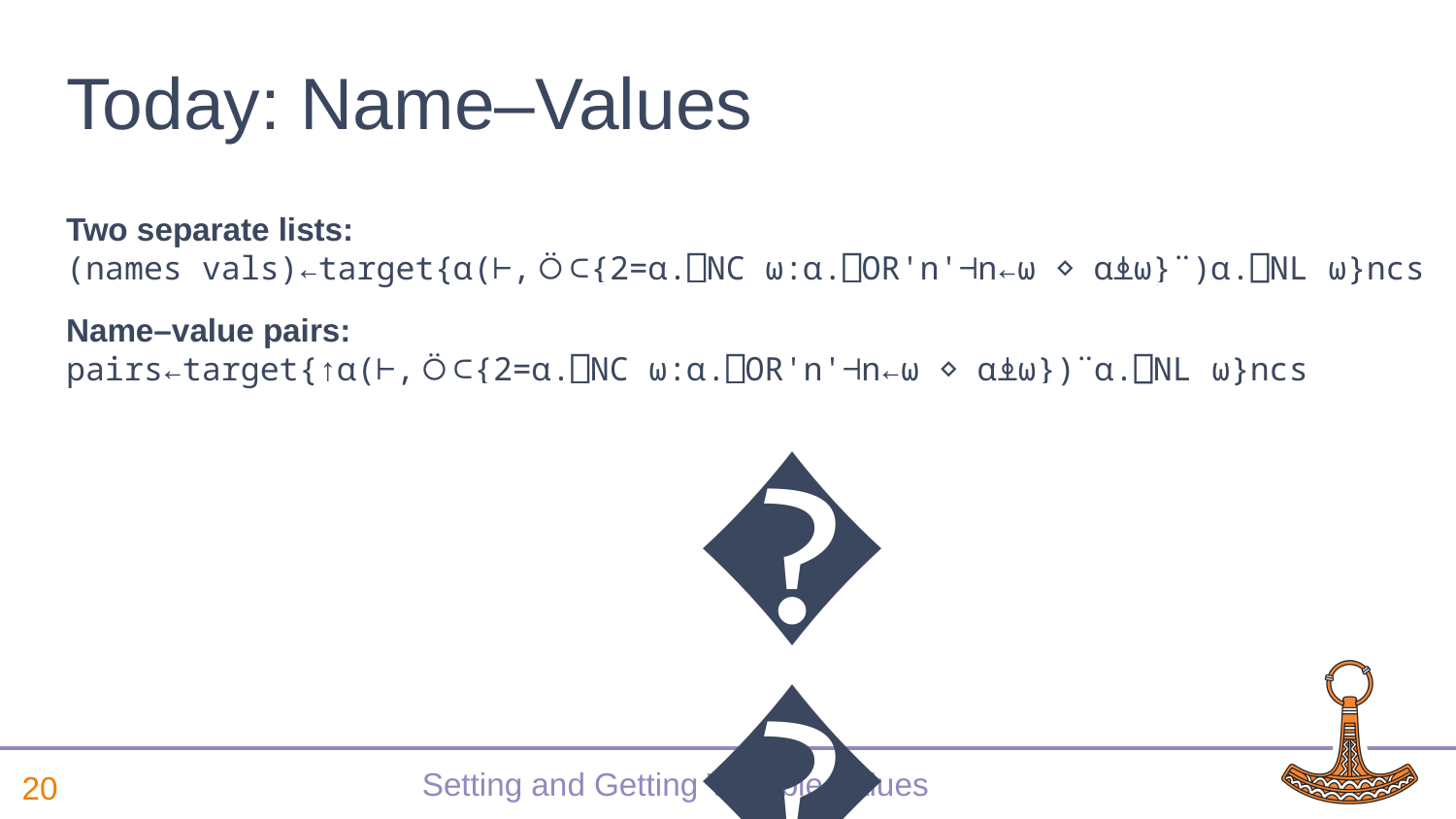

# Today: Name–Values
Two separate lists:
(names vals)←target{⍺(⊢,⍥⊂{2=⍺.⎕NC ⍵:⍺.⎕OR'n'⊣n←⍵ ⋄ ⍺⍎⍵}¨)⍺.⎕NL ⍵}ncs
Name–value pairs:
pairs←target{↑⍺(⊢,⍥⊂{2=⍺.⎕NC ⍵:⍺.⎕OR'n'⊣n←⍵ ⋄ ⍺⍎⍵})¨⍺.⎕NL ⍵}ncs

😡